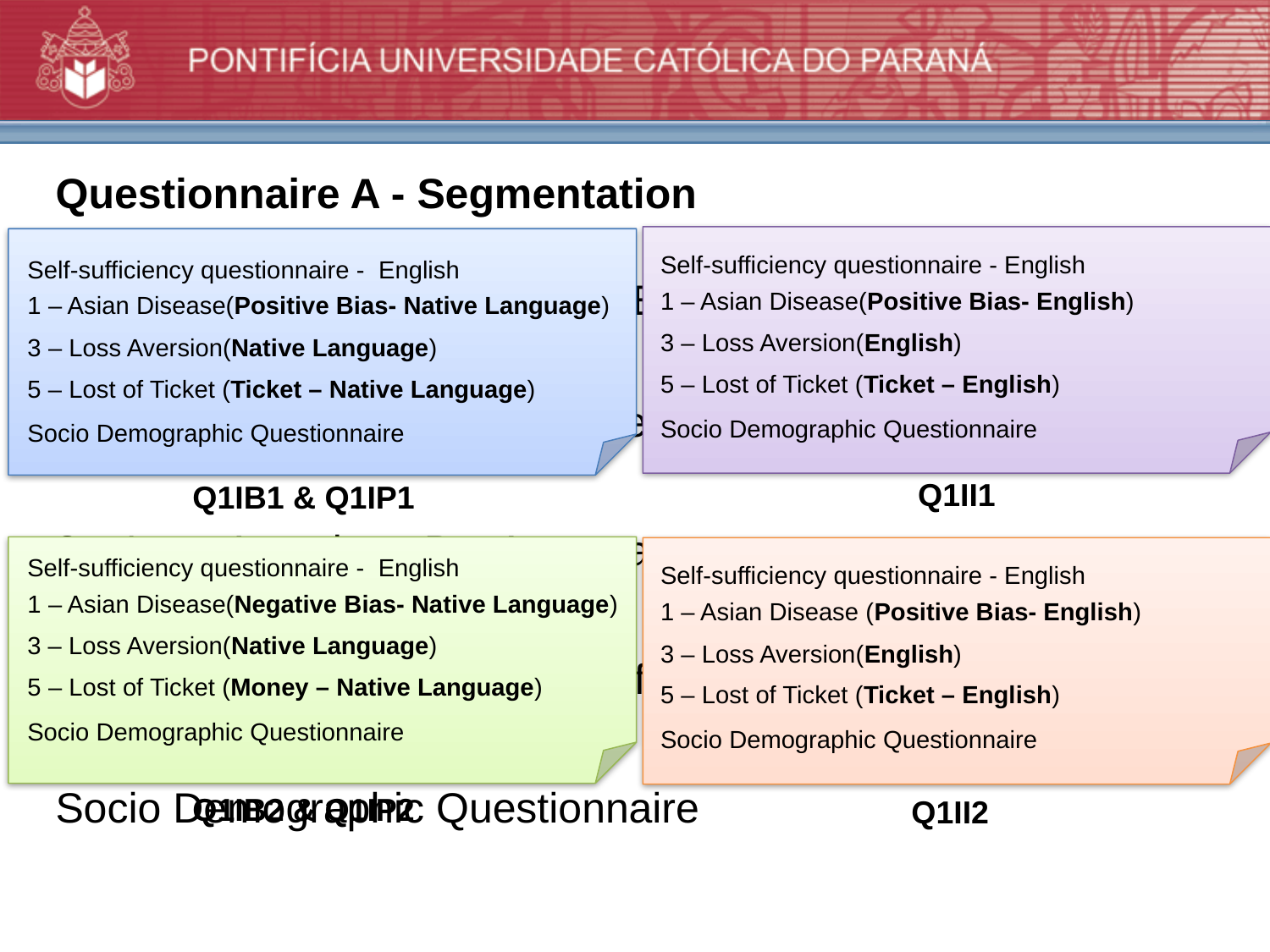

Questionnaire A - Segmentation

Self-sufficiency questionnaire - English
Self-sufficiency questionnaire -  English
Self sufficiency questionnaire - English
1 – Asian Disease(Positive Bias- English)
1 – Asian Disease(Positive Bias- Native Language)
3 – Loss Aversion(English)
3 – Loss Aversion(Native Language)
5 – Lost of Ticket (Ticket – English)
5 – Lost of Ticket (Ticket – Native Language)
1 – Framing Effect – Asian Disease
Socio Demographic Questionnaire
Socio Demographic Questionnaire
Q1II1
Q1IB1 & Q1IP1
3 – Loss Aversion– Bet Acceptance

Self-sufficiency questionnaire -  English
Self-sufficiency questionnaire - English
1 – Asian Disease(Negative Bias- Native Language)
1 – Asian Disease (Positive Bias- English)
3 – Loss Aversion(Native Language)
3 – Loss Aversion(English)
5 – Mental Accounting – Lost of Ticket
5 – Lost of Ticket (Money – Native Language)
5 – Lost of Ticket (Ticket – English)
Socio Demographic Questionnaire
Socio Demographic Questionnaire
Socio Demographic Questionnaire
Q1IB2 & Q1IP2
Q1II2